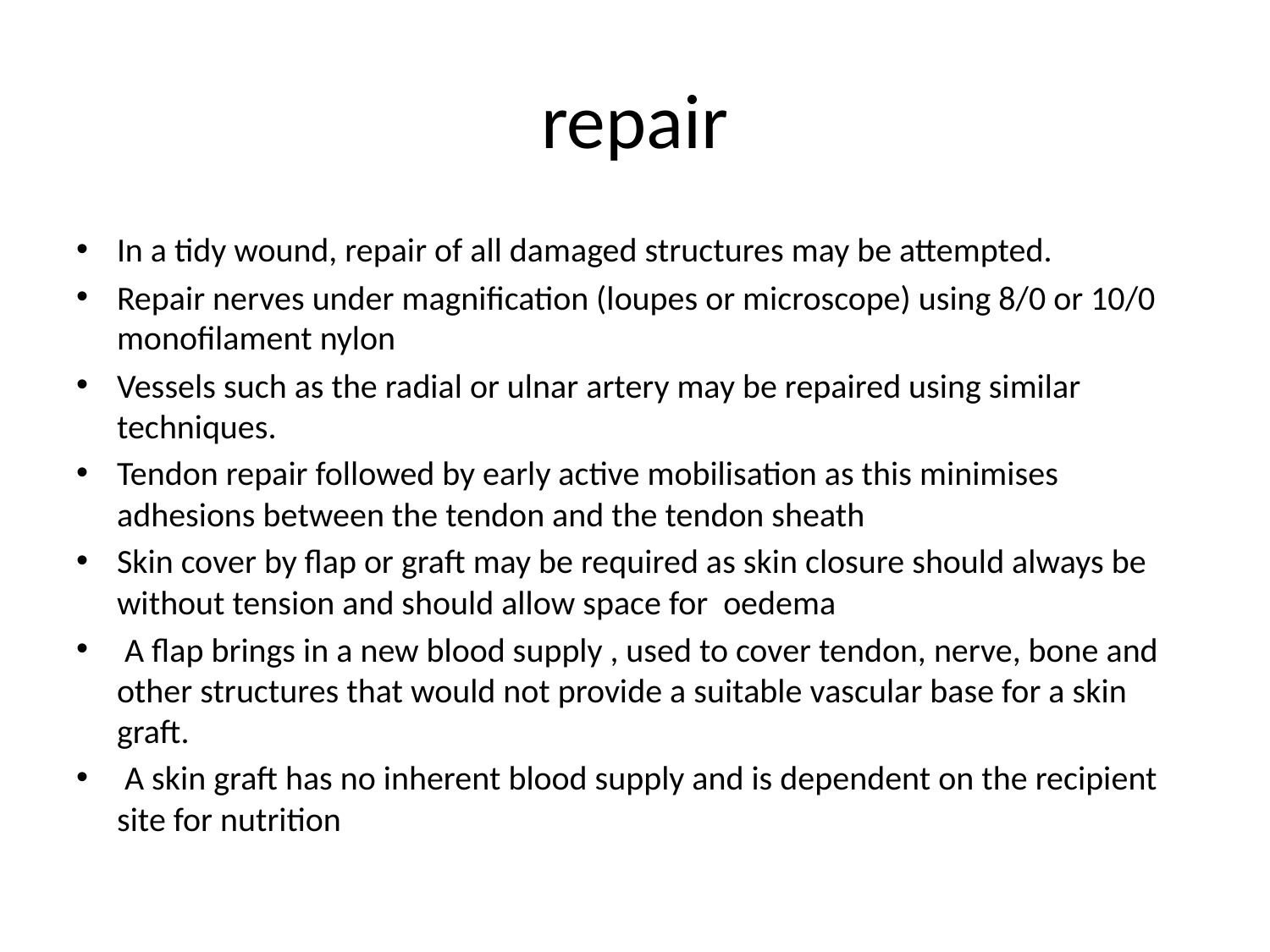

# repair
In a tidy wound, repair of all damaged structures may be attempted.
Repair nerves under magnification (loupes or microscope) using 8/0 or 10/0 monofilament nylon
Vessels such as the radial or ulnar artery may be repaired using similar techniques.
Tendon repair followed by early active mobilisation as this minimises adhesions between the tendon and the tendon sheath
Skin cover by flap or graft may be required as skin closure should always be without tension and should allow space for  oedema
 A flap brings in a new blood supply , used to cover tendon, nerve, bone and other structures that would not provide a suitable vascular base for a skin graft.
 A skin graft has no inherent blood supply and is dependent on the recipient site for nutrition